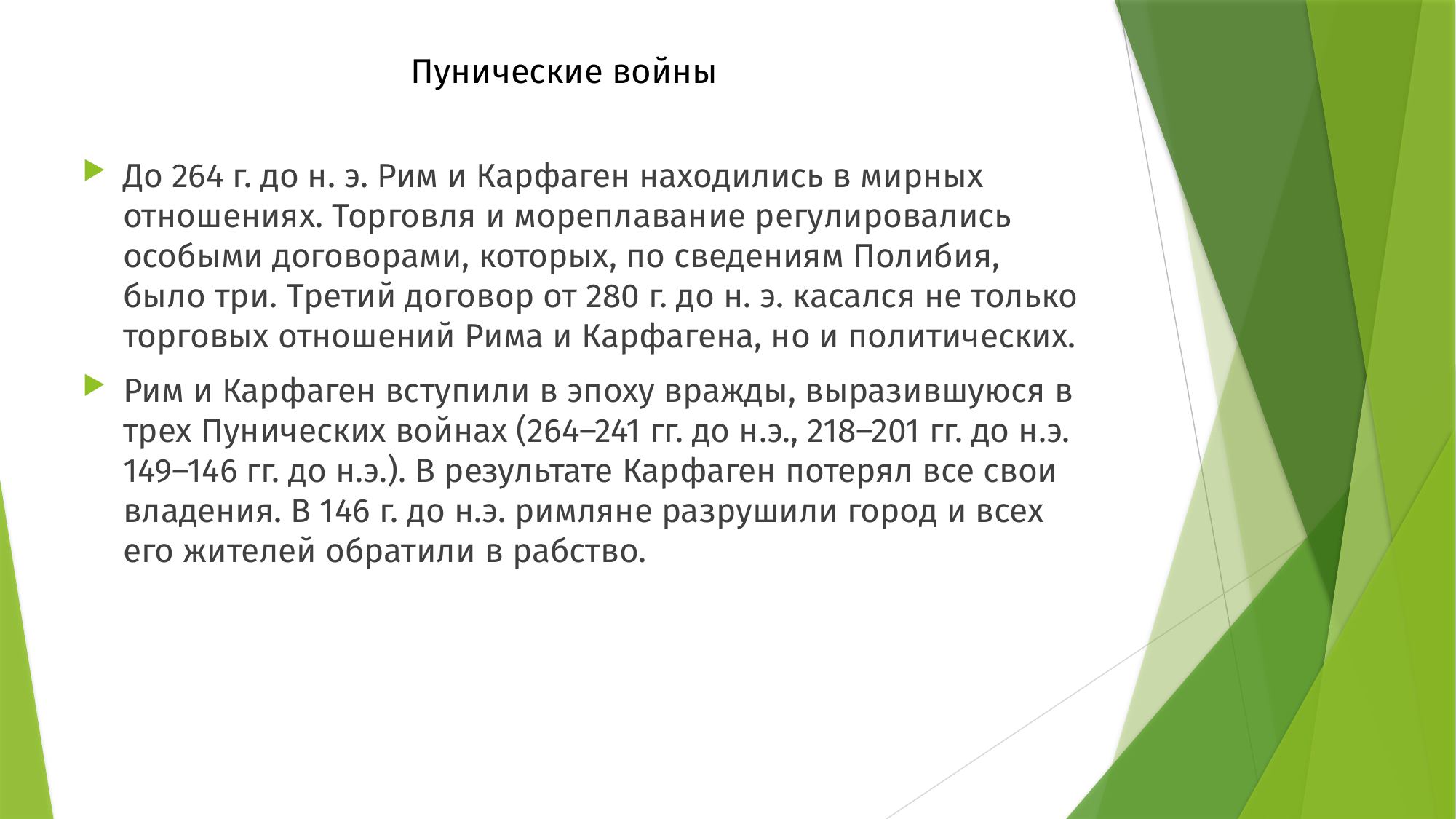

# Пунические войны
До 264 г. до н. э. Рим и Карфаген находились в мирных отношениях. Торговля и мореплавание регулировались особыми договорами, которых, по сведениям Полибия, было три. Третий договор от 280 г. до н. э. касался не только торговых отношений Рима и Карфагена, но и политических.
Рим и Карфаген вступили в эпоху вражды, выразившуюся в трех Пунических войнах (264–241 гг. до н.э., 218–201 гг. до н.э. 149–146 гг. до н.э.). В результате Карфаген потерял все свои владения. В 146 г. до н.э. римляне разрушили город и всех его жителей обратили в рабство.